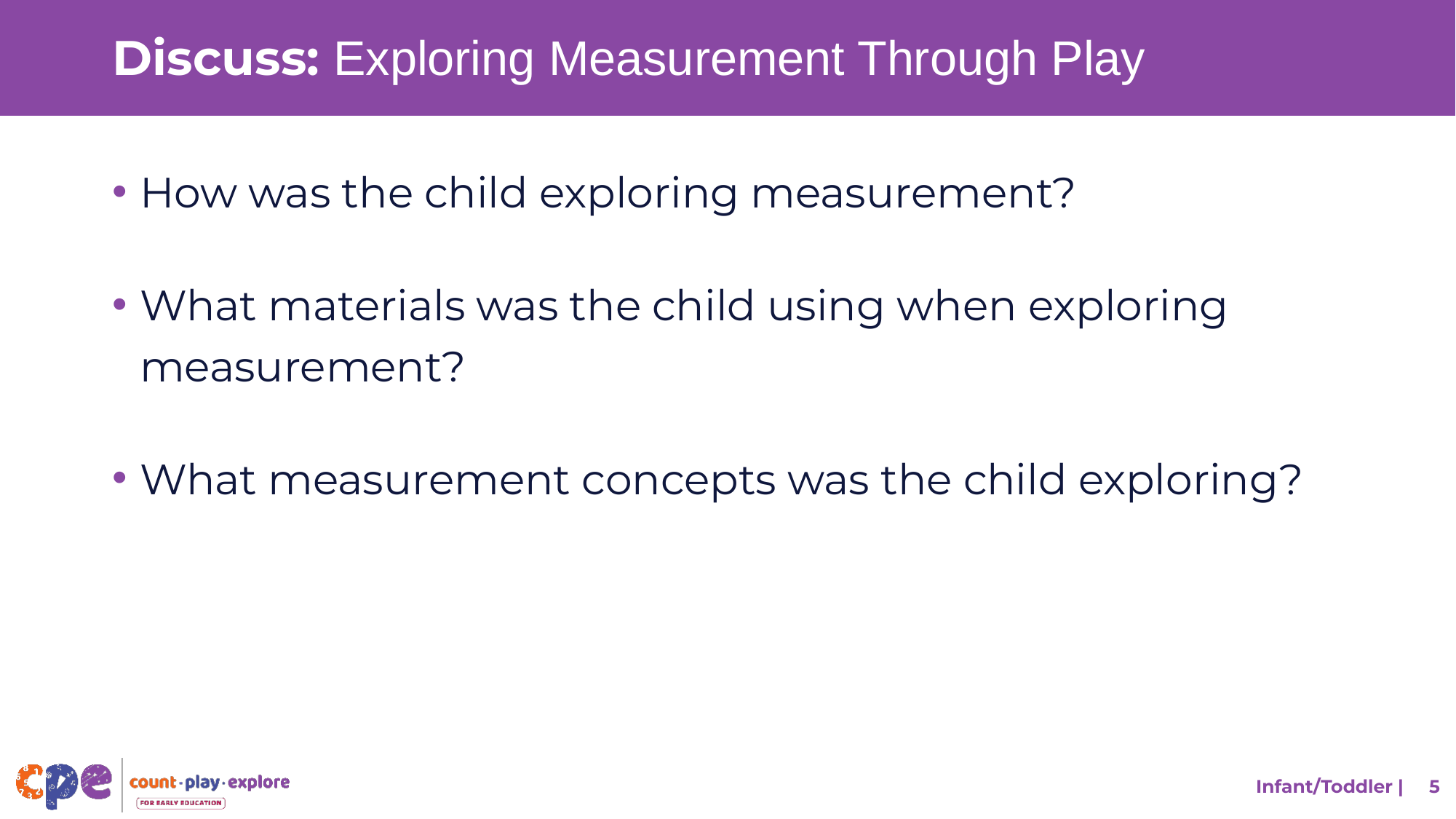

# Discuss: Exploring Measurement Through Play
How was the child exploring measurement?
What materials was the child using when exploring measurement?
What measurement concepts was the child exploring?